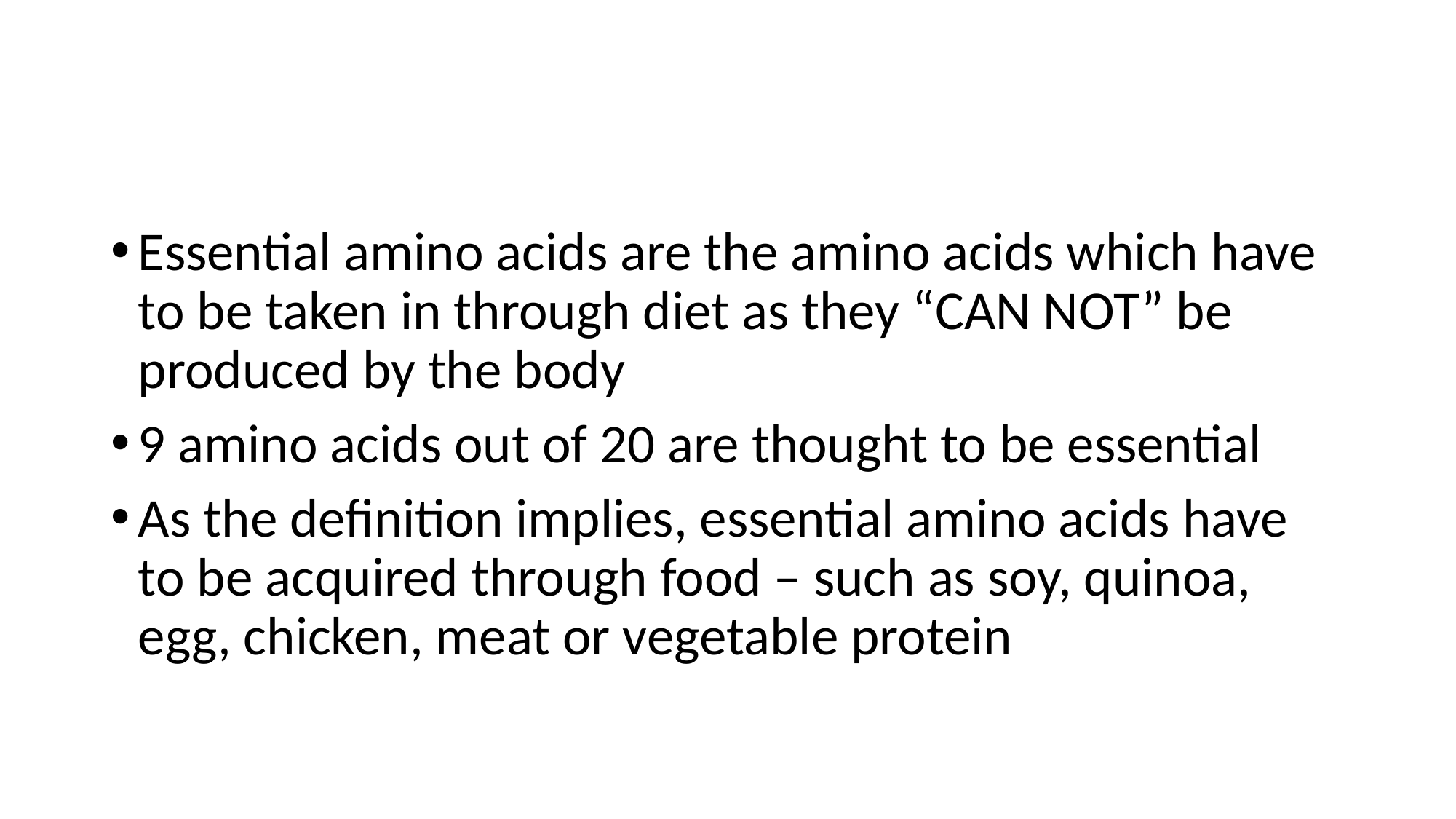

#
Essential amino acids are the amino acids which have to be taken in through diet as they “CAN NOT” be produced by the body
9 amino acids out of 20 are thought to be essential
As the definition implies, essential amino acids have to be acquired through food – such as soy, quinoa, egg, chicken, meat or vegetable protein